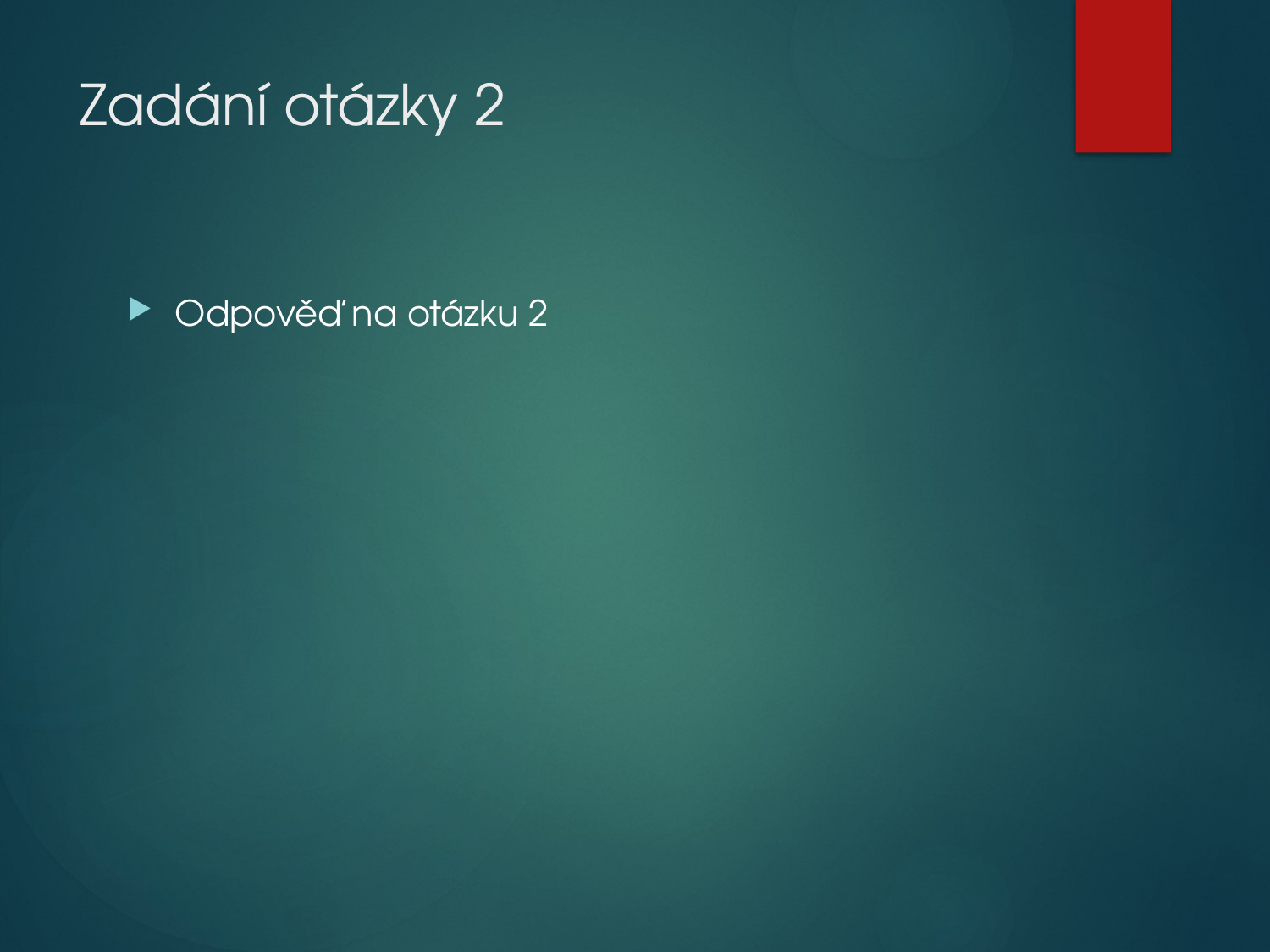

# Zadání otázky 2
Odpověď na otázku 2